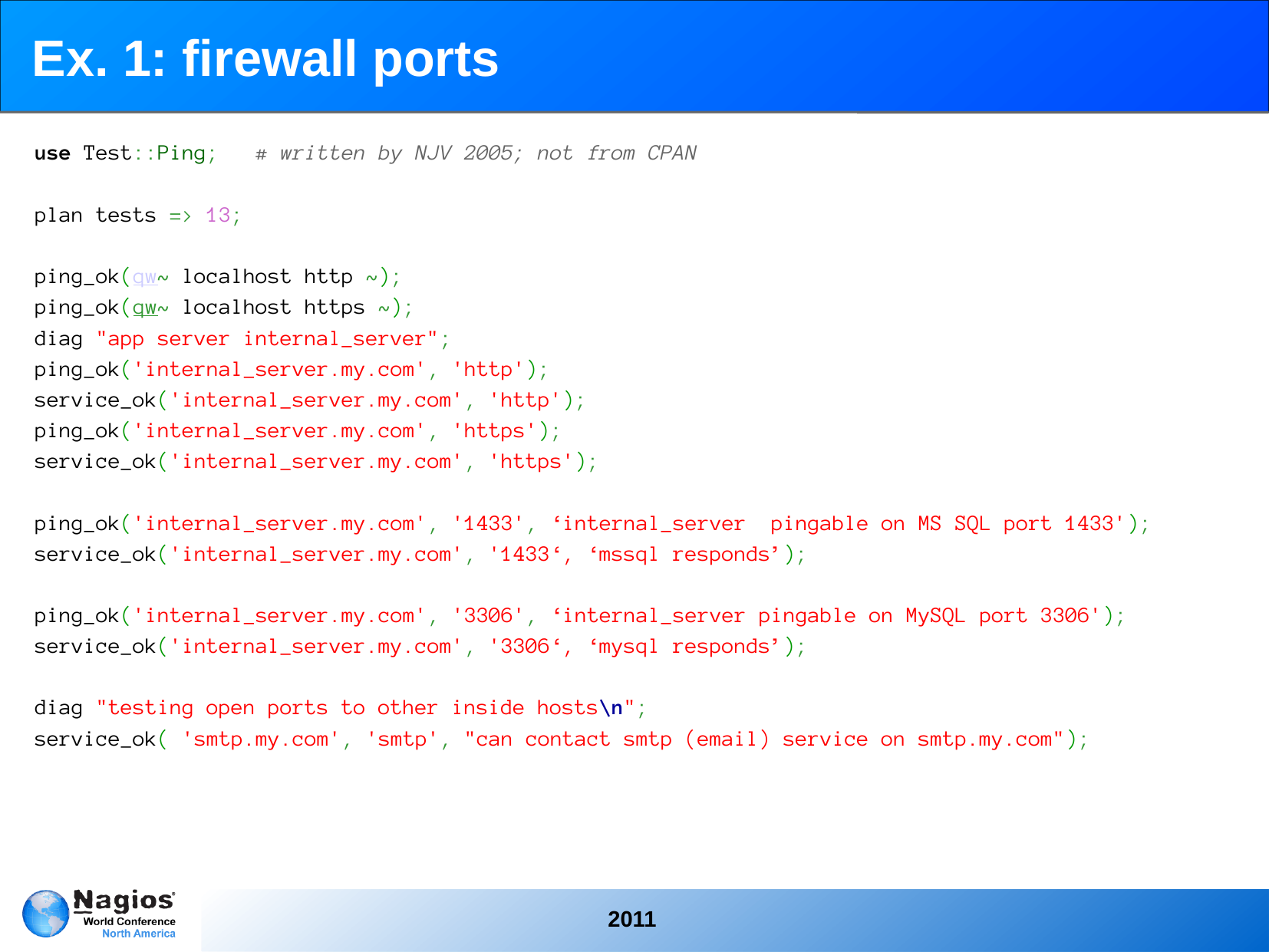

# Ex. 1: firewall ports
use Test::Ping;   # written by NJV 2005; not from CPAN
plan tests => 13;
ping_ok(qw~ localhost http ~);
ping_ok(qw~ localhost https ~);
diag "app server internal_server";
ping_ok('internal_server.my.com', 'http');
service_ok('internal_server.my.com', 'http');
ping_ok('internal_server.my.com', 'https');
service_ok('internal_server.my.com', 'https');
ping_ok('internal_server.my.com', '1433', ‘internal_server  pingable on MS SQL port 1433');
service_ok('internal_server.my.com', '1433‘, ‘mssql responds’);
ping_ok('internal_server.my.com', '3306', ‘internal_server pingable on MySQL port 3306');
service_ok('internal_server.my.com', '3306‘, ‘mysql responds’);
diag "testing open ports to other inside hosts\n";
service_ok( 'smtp.my.com', 'smtp', "can contact smtp (email) service on smtp.my.com");

2011